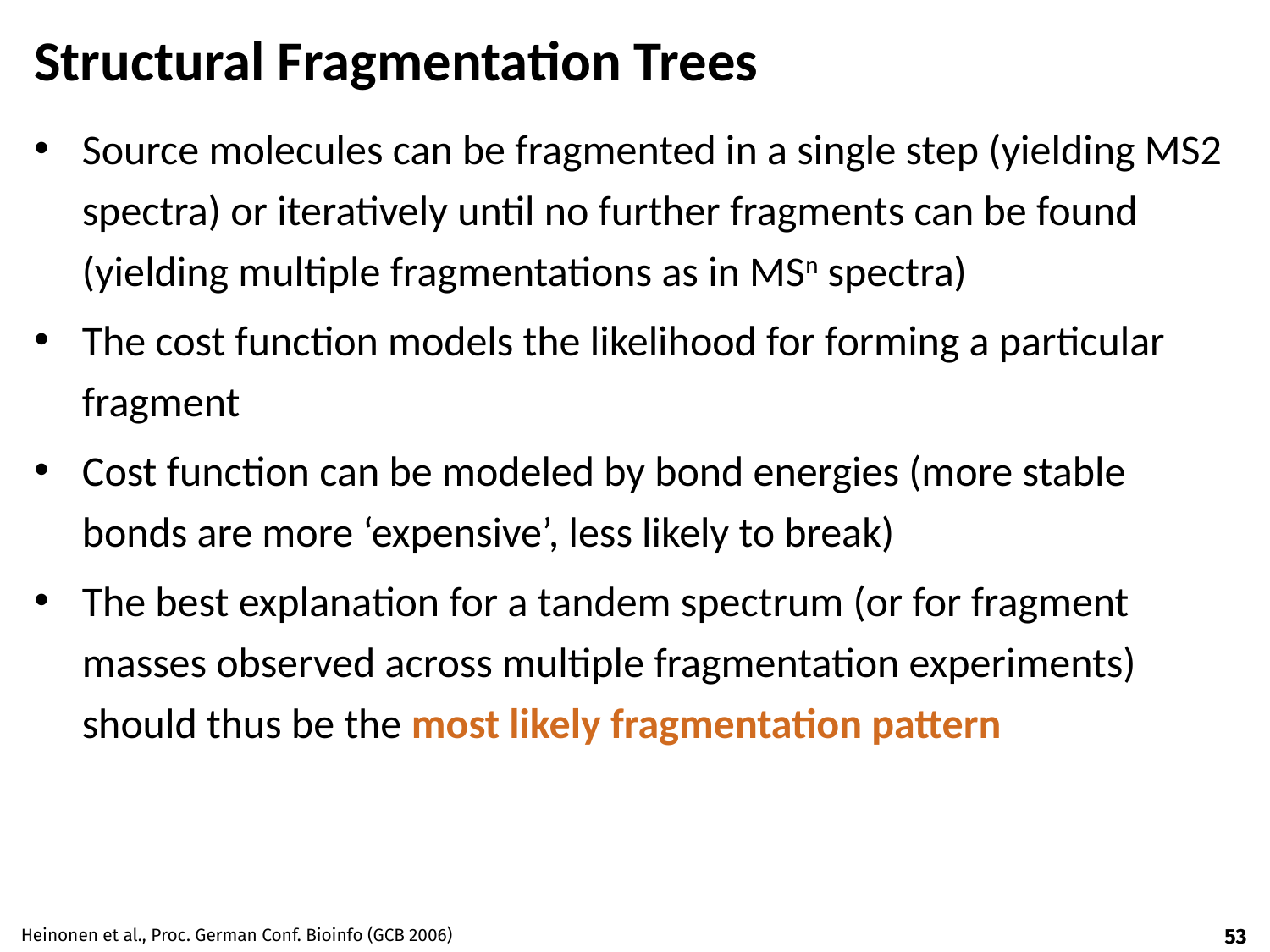

# Structural Fragmentation Trees
Source molecules can be fragmented in a single step (yielding MS2 spectra) or iteratively until no further fragments can be found (yielding multiple fragmentations as in MSn spectra)
The cost function models the likelihood for forming a particular fragment
Cost function can be modeled by bond energies (more stable bonds are more ‘expensive’, less likely to break)
The best explanation for a tandem spectrum (or for fragment masses observed across multiple fragmentation experiments) should thus be the most likely fragmentation pattern
Heinonen et al., Proc. German Conf. Bioinfo (GCB 2006)